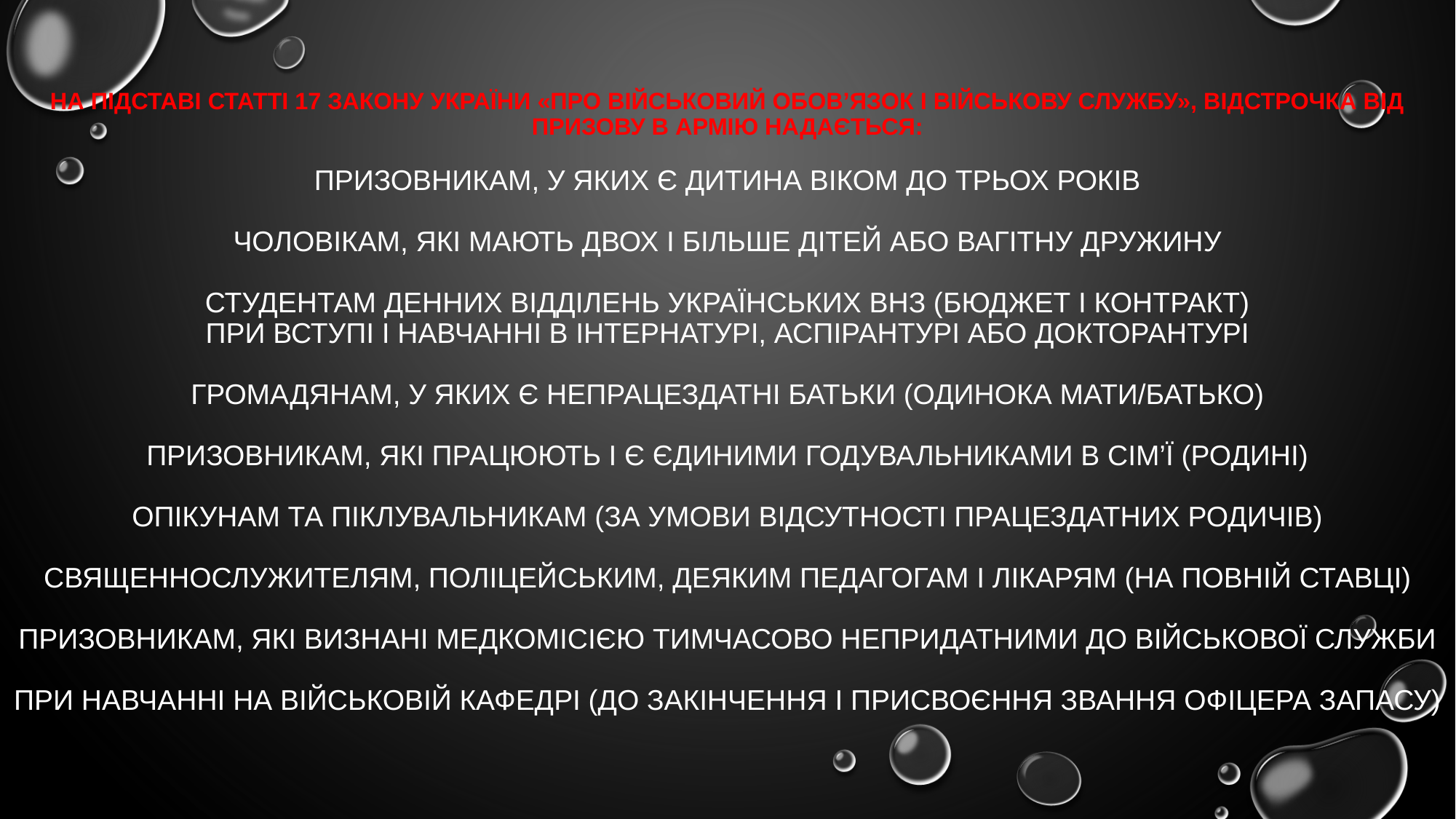

# На підставі статті 17 Закону України «Про військовий обов’язок і військову службу», відстрочка від призову в армію надається: призовникам, у яких є дитина віком до трьох років чоловікам, які мають двох і більше дітей або вагітну дружину студентам денних відділень українських ВНЗ (бюджет і контракт) при вступі і навчанні в інтернатурі, аспірантурі або докторантурі громадянам, у яких є непрацездатні батьки (одинока мати/батько) призовникам, які працюють і є єдиними годувальниками в сім’ї (родині) опікунам та піклувальникам (за умови відсутності працездатних родичів) священнослужителям, поліцейським, деяким педагогам і лікарям (на повній ставці) призовникам, які визнані медкомісією тимчасово непридатними до військової служби при навчанні на військовій кафедрі (до закінчення і присвоєння звання офіцера запасу)